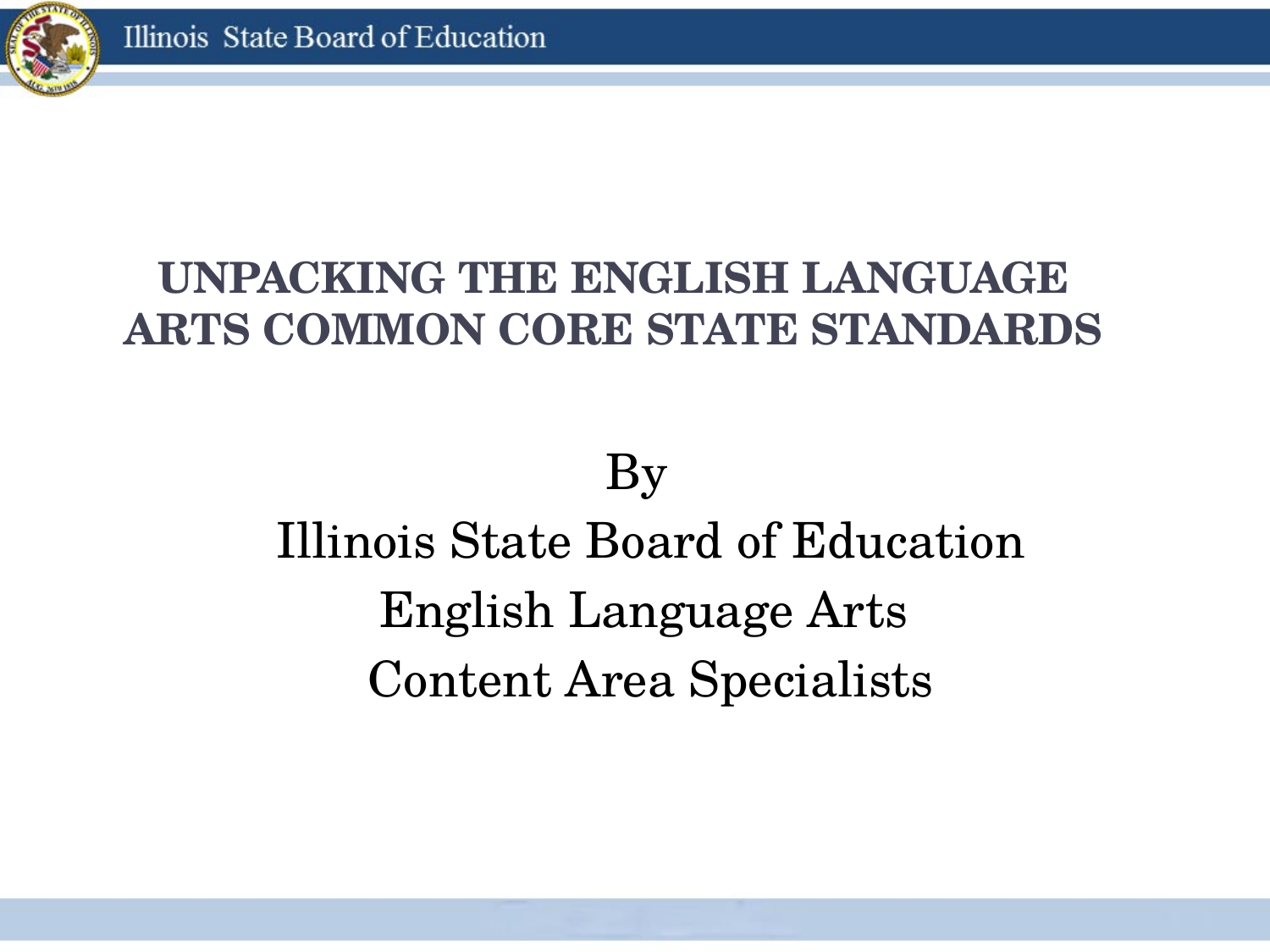

# Unpacking the English Language Arts Common Core State Standards
By
Illinois State Board of Education
English Language Arts
Content Area Specialists